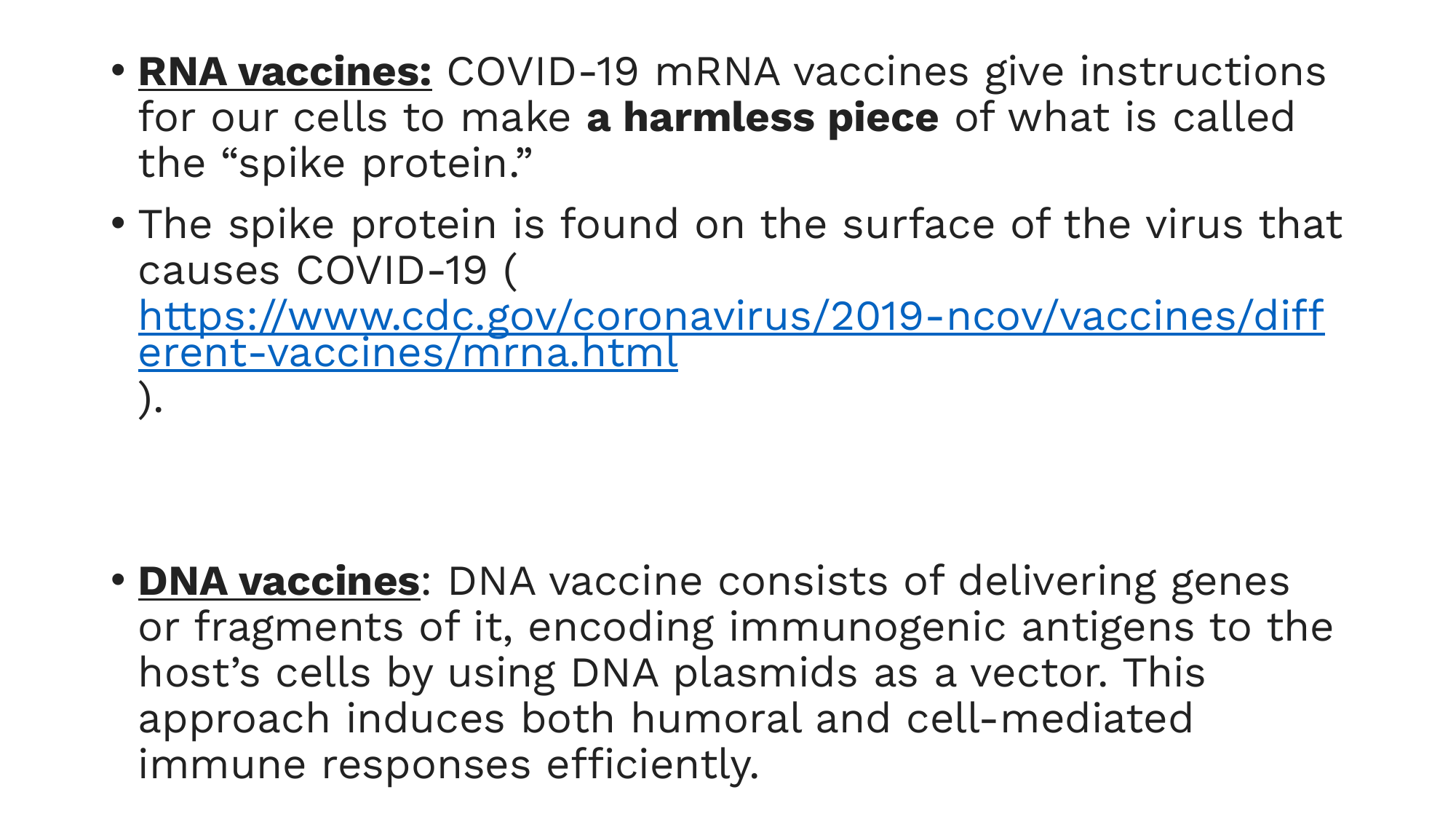

#
RNA vaccines: COVID-19 mRNA vaccines give instructions for our cells to make a harmless piece of what is called the “spike protein.”
The spike protein is found on the surface of the virus that causes COVID-19 (https://www.cdc.gov/coronavirus/2019-ncov/vaccines/different-vaccines/mrna.html).

DNA vaccines: DNA vaccine consists of delivering genes or fragments of it, encoding immunogenic antigens to the host’s cells by using DNA plasmids as a vector. This approach induces both humoral and cell-mediated immune responses efficiently.